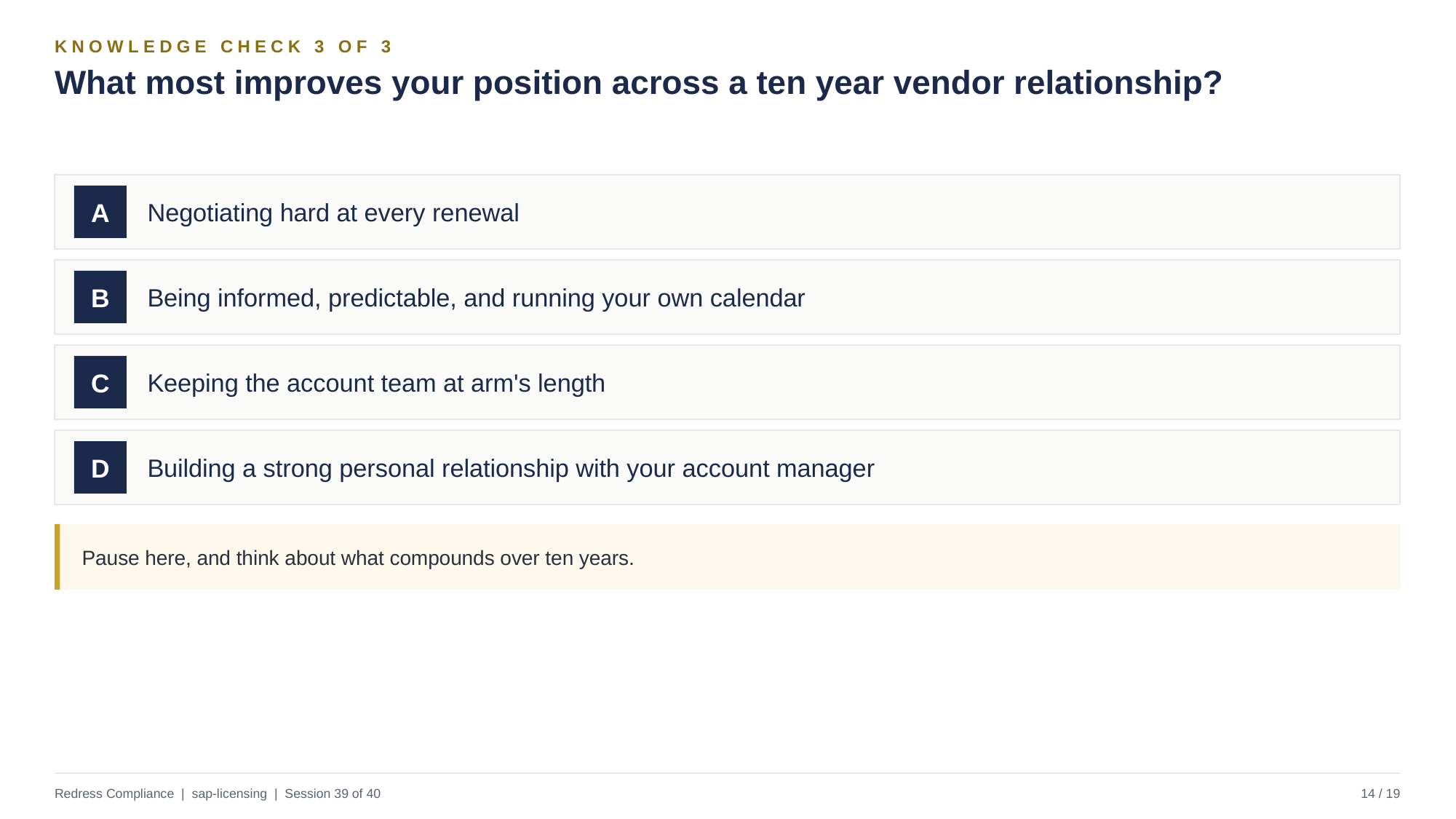

KNOWLEDGE CHECK 3 OF 3
What most improves your position across a ten year vendor relationship?

Negotiating hard at every renewal

A

Being informed, predictable, and running your own calendar

B

Keeping the account team at arm's length

C

Building a strong personal relationship with your account manager

D

Pause here, and think about what compounds over ten years.

Redress Compliance  |  sap-licensing  |  Session 39 of 40
14 / 19